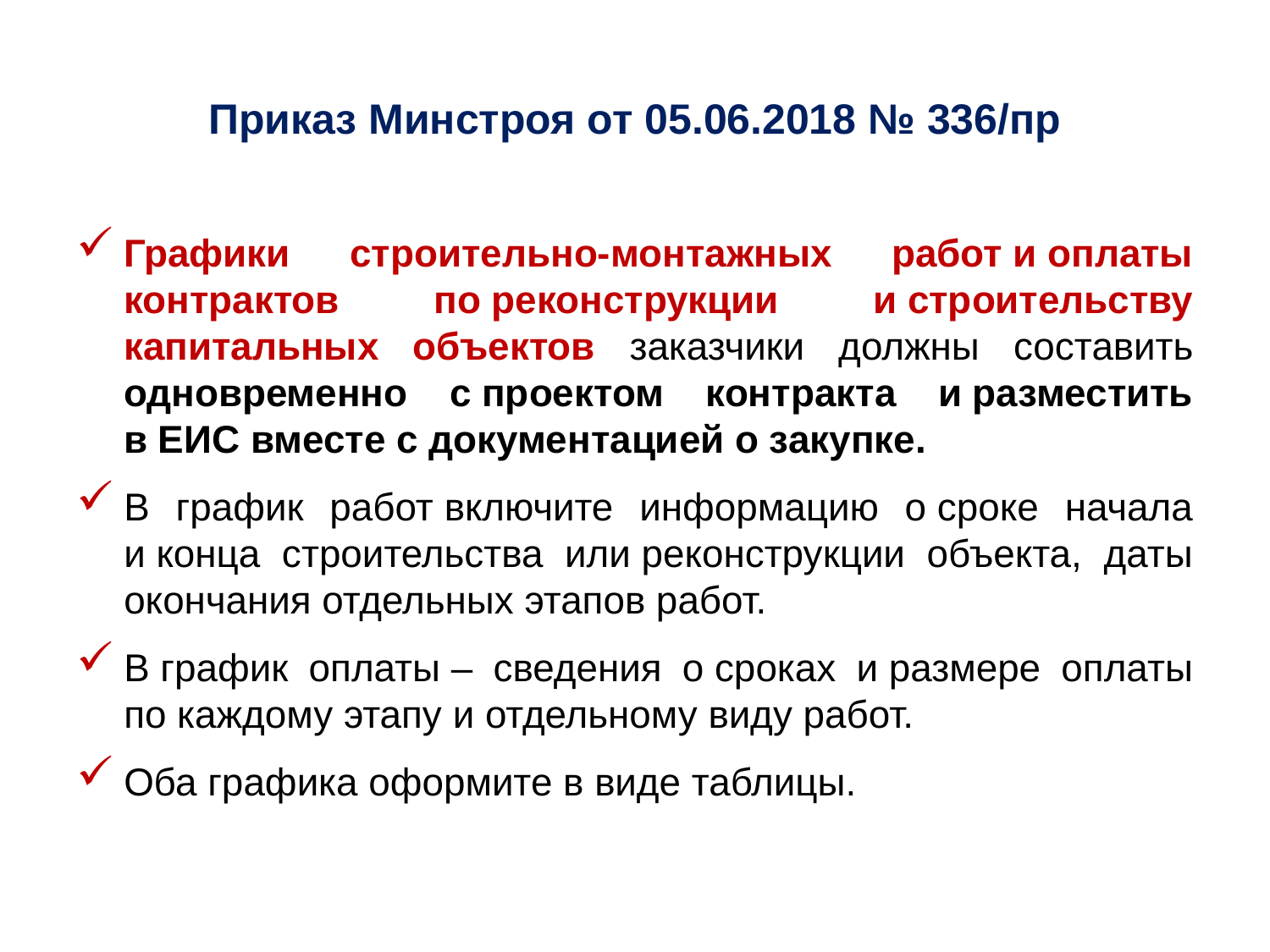

# Приказ Минстроя от 05.06.2018 № 336/пр
Графики строительно-монтажных работ и оплаты контрактов по реконструкции и строительству капитальных объектов заказчики должны составить одновременно с проектом контракта и разместить в ЕИС вместе с документацией о закупке.
В график работ включите информацию о сроке начала и конца строительства или реконструкции объекта, даты окончания отдельных этапов работ.
В график оплаты – сведения о сроках и размере оплаты по каждому этапу и отдельному виду работ.
Оба графика оформите в виде таблицы.